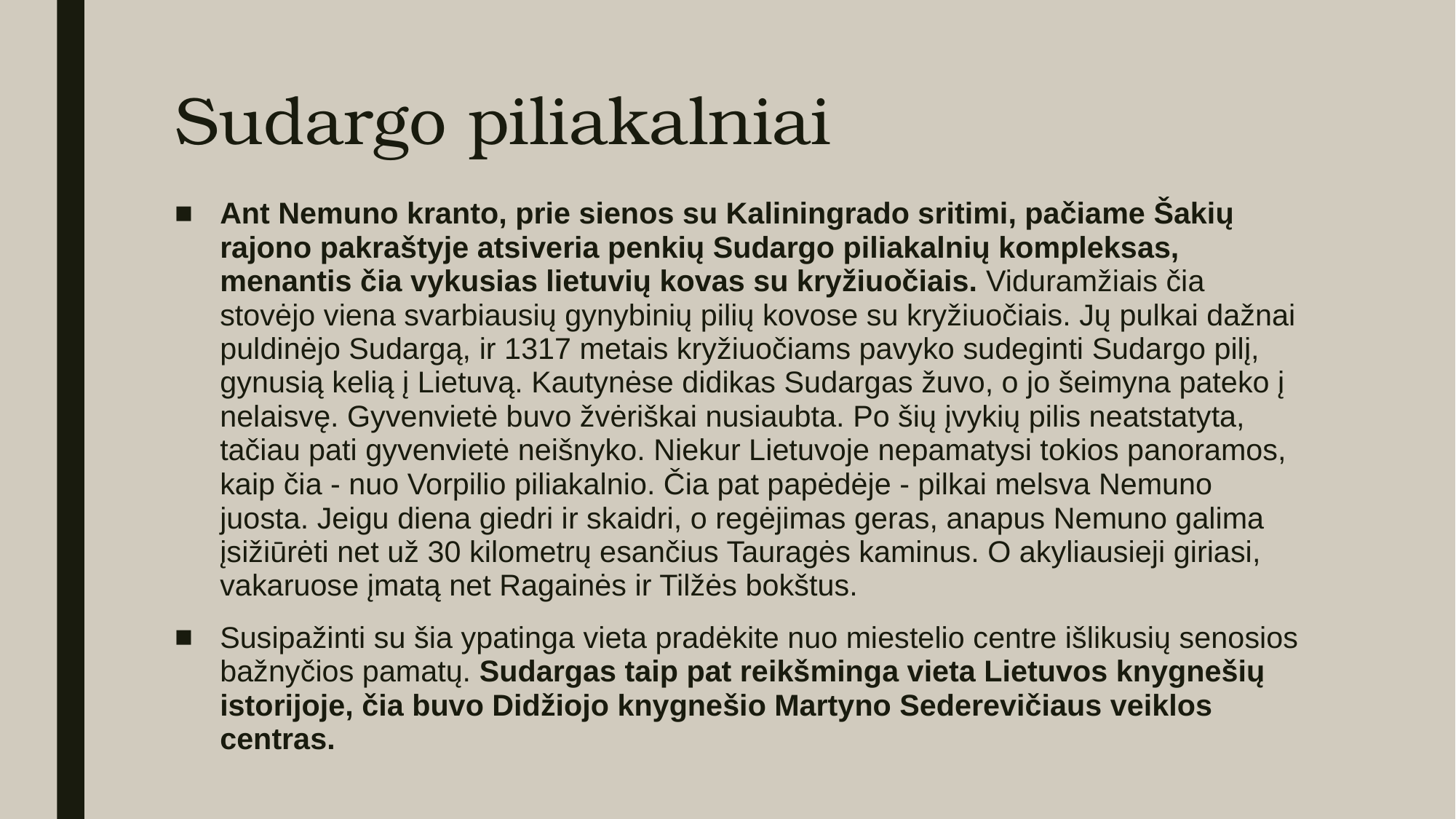

# Sudargo piliakalniai
Ant Nemuno kranto, prie sienos su Kaliningrado sritimi, pačiame Šakių rajono pakraštyje atsiveria penkių Sudargo piliakalnių kompleksas, menantis čia vykusias lietuvių kovas su kryžiuočiais. Viduramžiais čia stovėjo viena svarbiausių gynybinių pilių kovose su kryžiuočiais. Jų pulkai dažnai puldinėjo Sudargą, ir 1317 metais kryžiuočiams pavyko sudeginti Sudargo pilį, gynusią kelią į Lietuvą. Kautynėse didikas Sudargas žuvo, o jo šeimyna pateko į nelaisvę. Gyvenvietė buvo žvėriškai nusiaubta. Po šių įvykių pilis neatstatyta, tačiau pati gyvenvietė neišnyko. Niekur Lietuvoje nepamatysi tokios panoramos, kaip čia - nuo Vorpilio piliakalnio. Čia pat papėdėje - pilkai melsva Nemuno juosta. Jeigu diena giedri ir skaidri, o regėjimas geras, anapus Nemuno galima įsižiūrėti net už 30 kilometrų esančius Tauragės kaminus. O akyliausieji giriasi, vakaruose įmatą net Ragainės ir Tilžės bokštus.
Susipažinti su šia ypatinga vieta pradėkite nuo miestelio centre išlikusių senosios bažnyčios pamatų. Sudargas taip pat reikšminga vieta Lietuvos knygnešių istorijoje, čia buvo Didžiojo knygnešio Martyno Sederevičiaus veiklos centras.